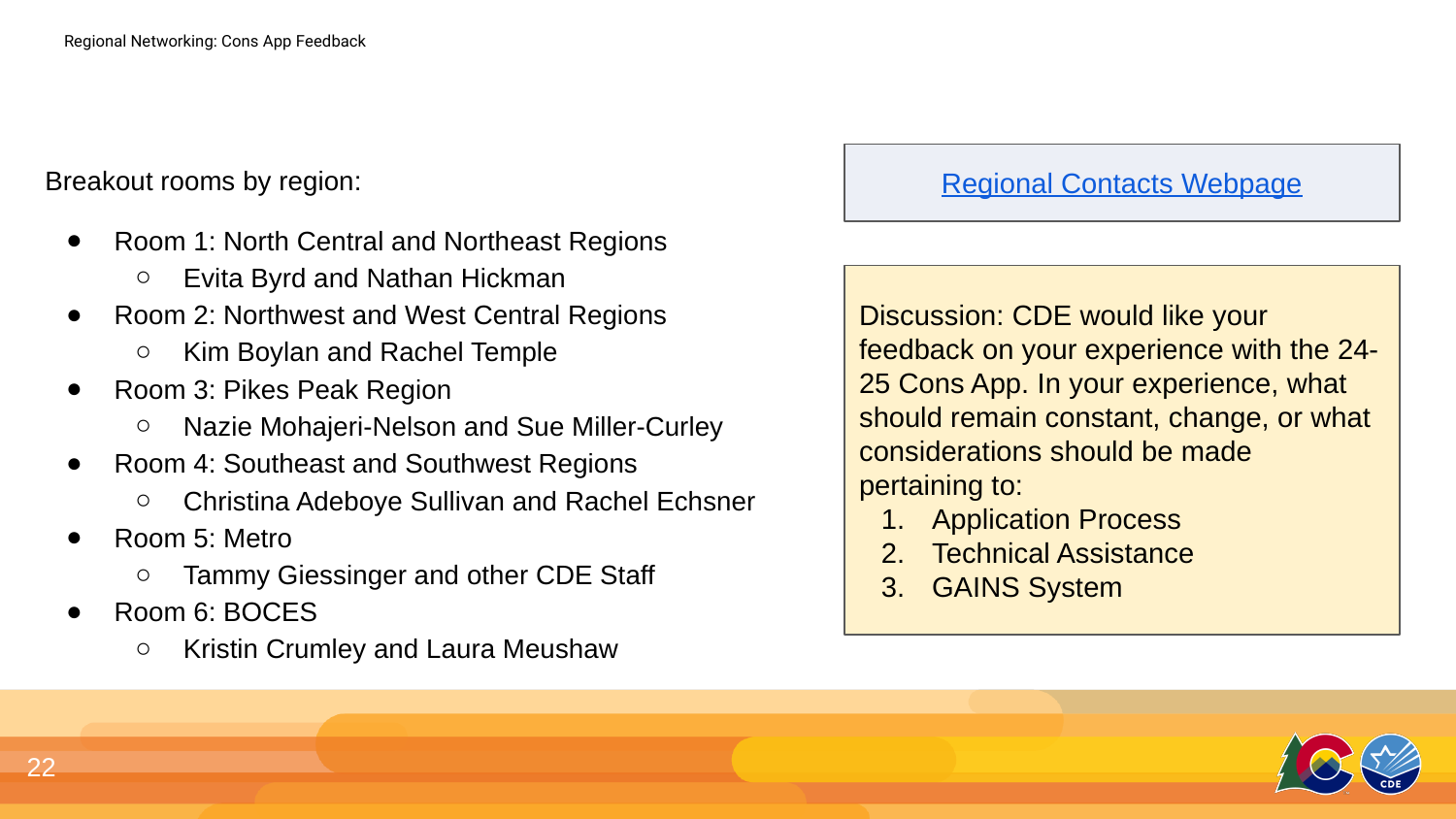

Regional Networking: Cons App Feedback
Breakout rooms by region:
Room 1: North Central and Northeast Regions
Evita Byrd and Nathan Hickman
Room 2: Northwest and West Central Regions
Kim Boylan and Rachel Temple
Room 3: Pikes Peak Region
Nazie Mohajeri-Nelson and Sue Miller-Curley
Room 4: Southeast and Southwest Regions
Christina Adeboye Sullivan and Rachel Echsner
Room 5: Metro
Tammy Giessinger and other CDE Staff
Room 6: BOCES
Kristin Crumley and Laura Meushaw
Regional Contacts Webpage
Discussion: CDE would like your feedback on your experience with the 24-25 Cons App. In your experience, what should remain constant, change, or what considerations should be made pertaining to:
Application Process
Technical Assistance
GAINS System